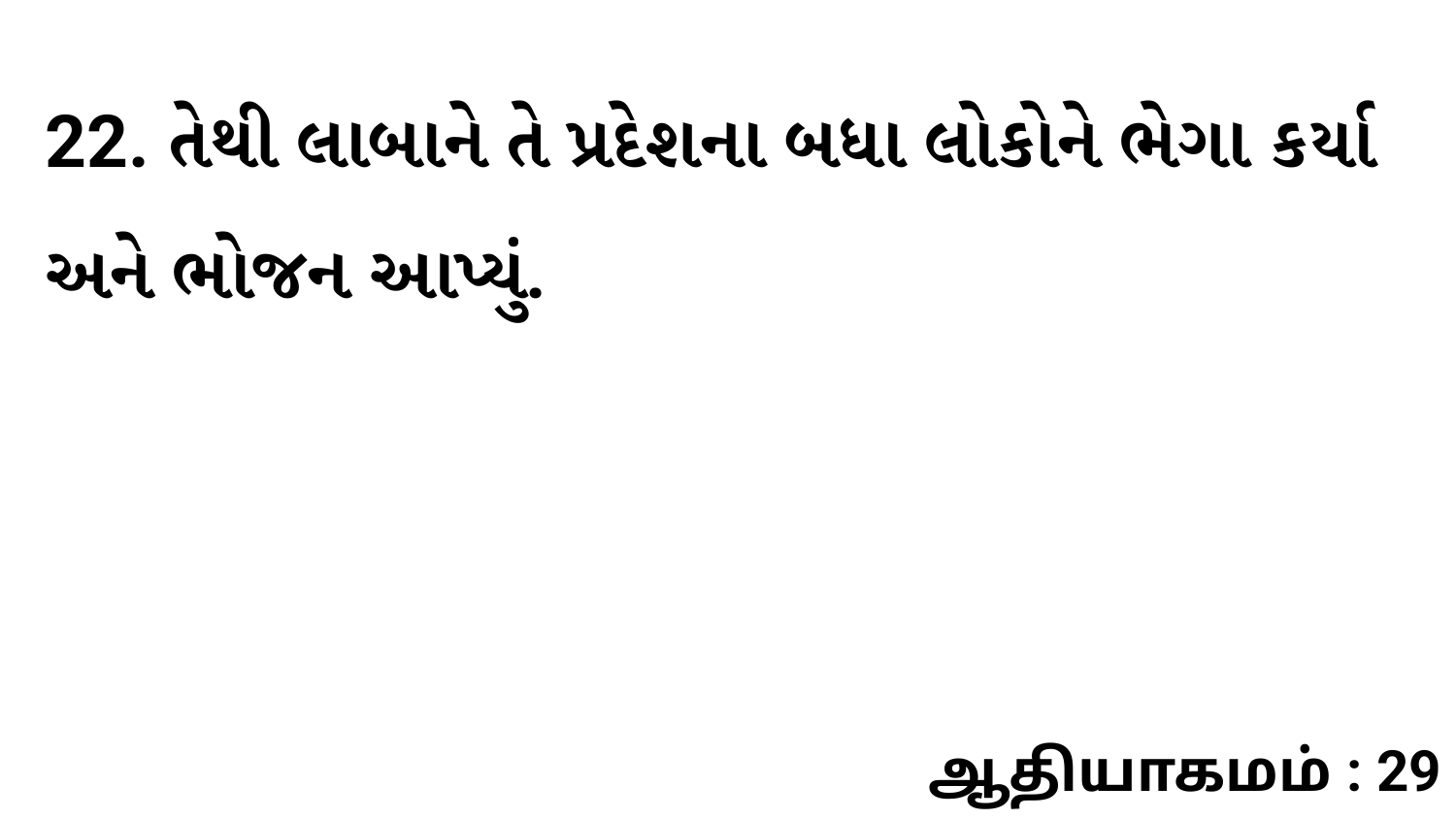

22. તેથી લાબાને તે પ્રદેશના બધા લોકોને ભેગા કર્યા અને ભોજન આપ્યું.
ஆதியாகமம் : 29